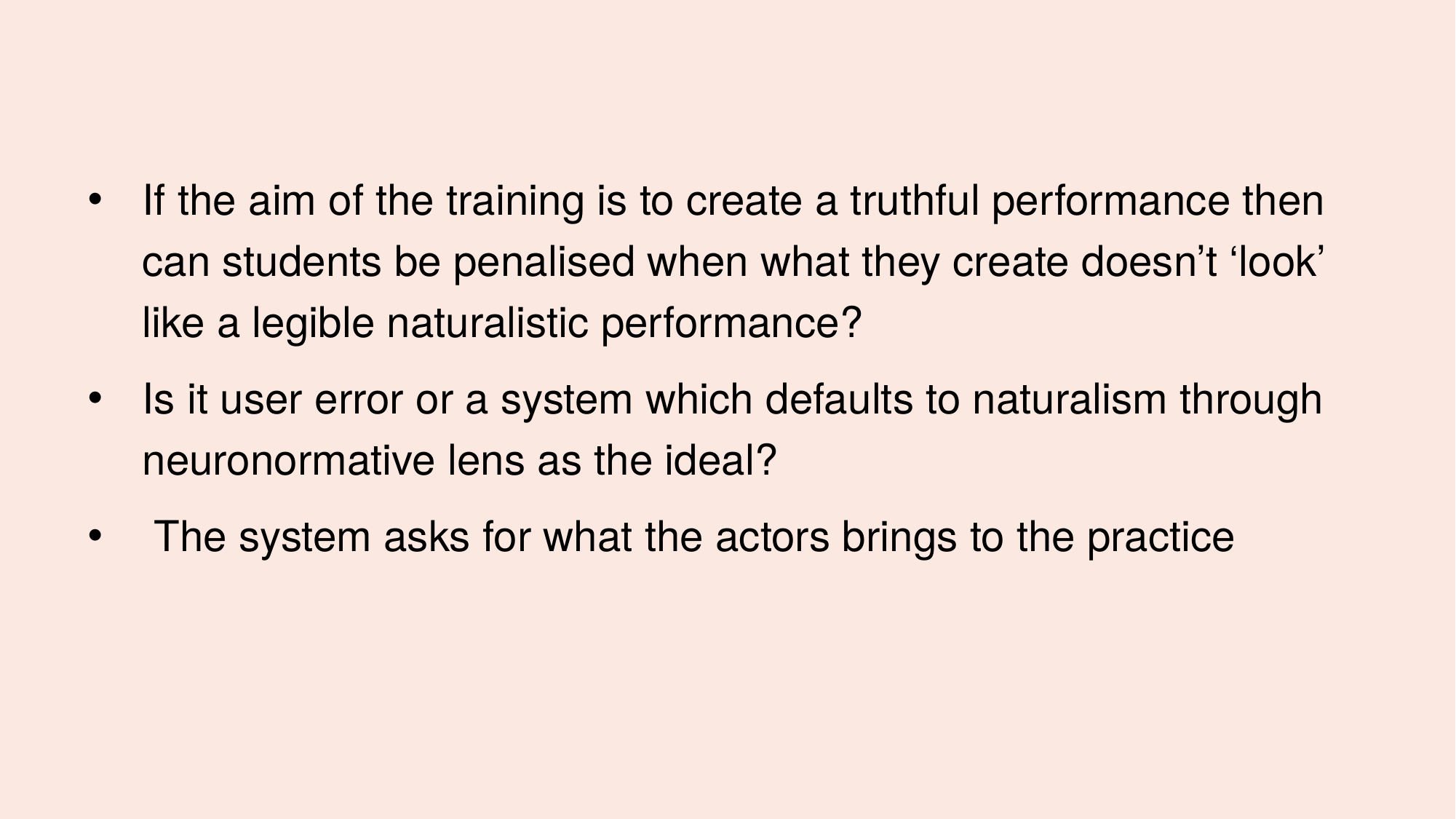

# Aim of training

If the aim of the training is to create a truthful performance then can students be penalised when what they create doesn’t ‘look’ like a legible naturalistic performance?
Is it user error or a system which defaults to naturalism through neuronormative lens as the ideal?
 The system asks for what the actors brings to the practice